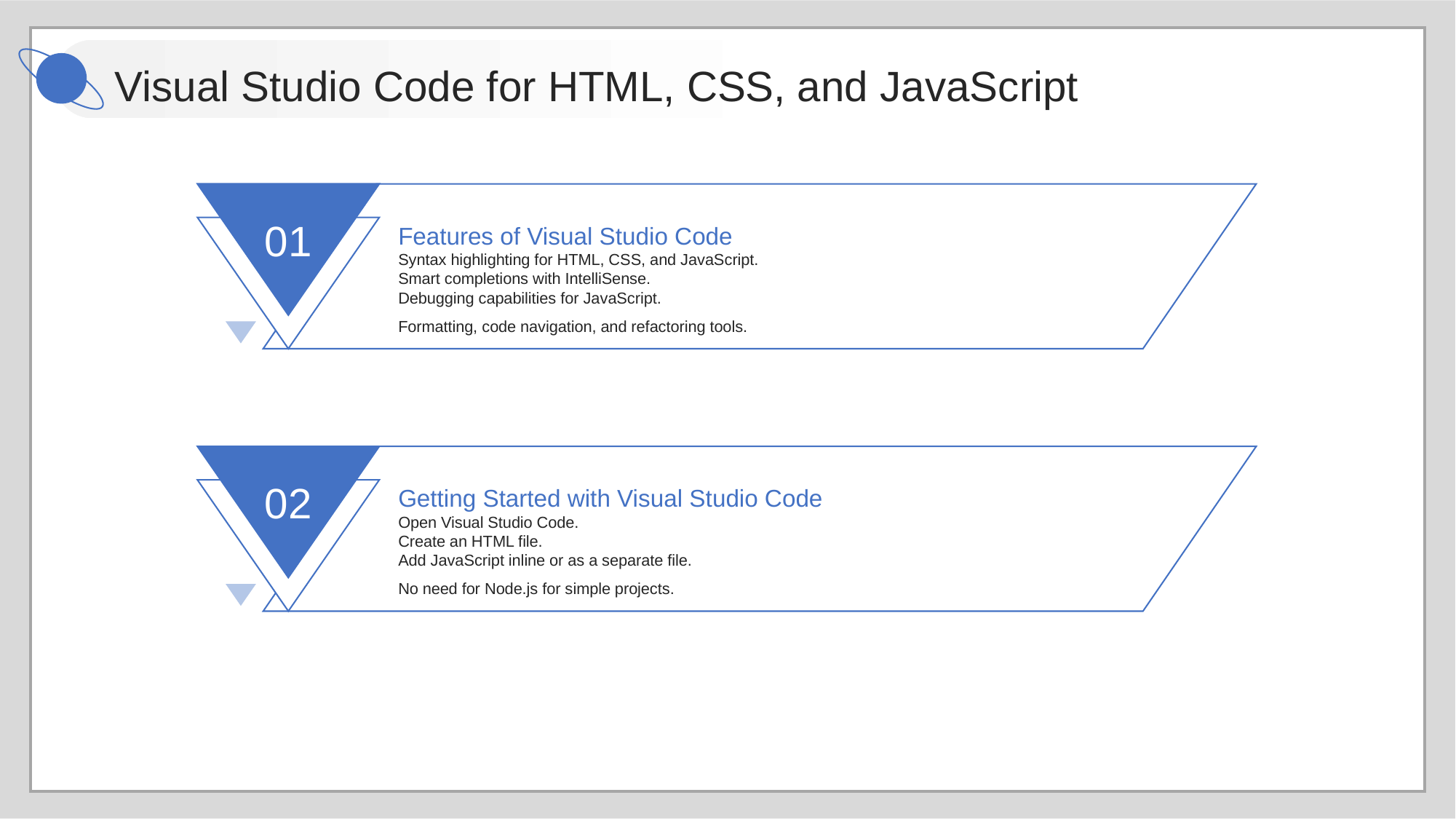

Visual Studio Code for HTML, CSS, and JavaScript

Features of Visual Studio Code
01

Syntax highlighting for HTML, CSS, and JavaScript.
Smart completions with IntelliSense.
Debugging capabilities for JavaScript.
Formatting, code navigation, and refactoring tools.

Getting Started with Visual Studio Code
02

Open Visual Studio Code.
Create an HTML file.
Add JavaScript inline or as a separate file.
No need for Node.js for simple projects.